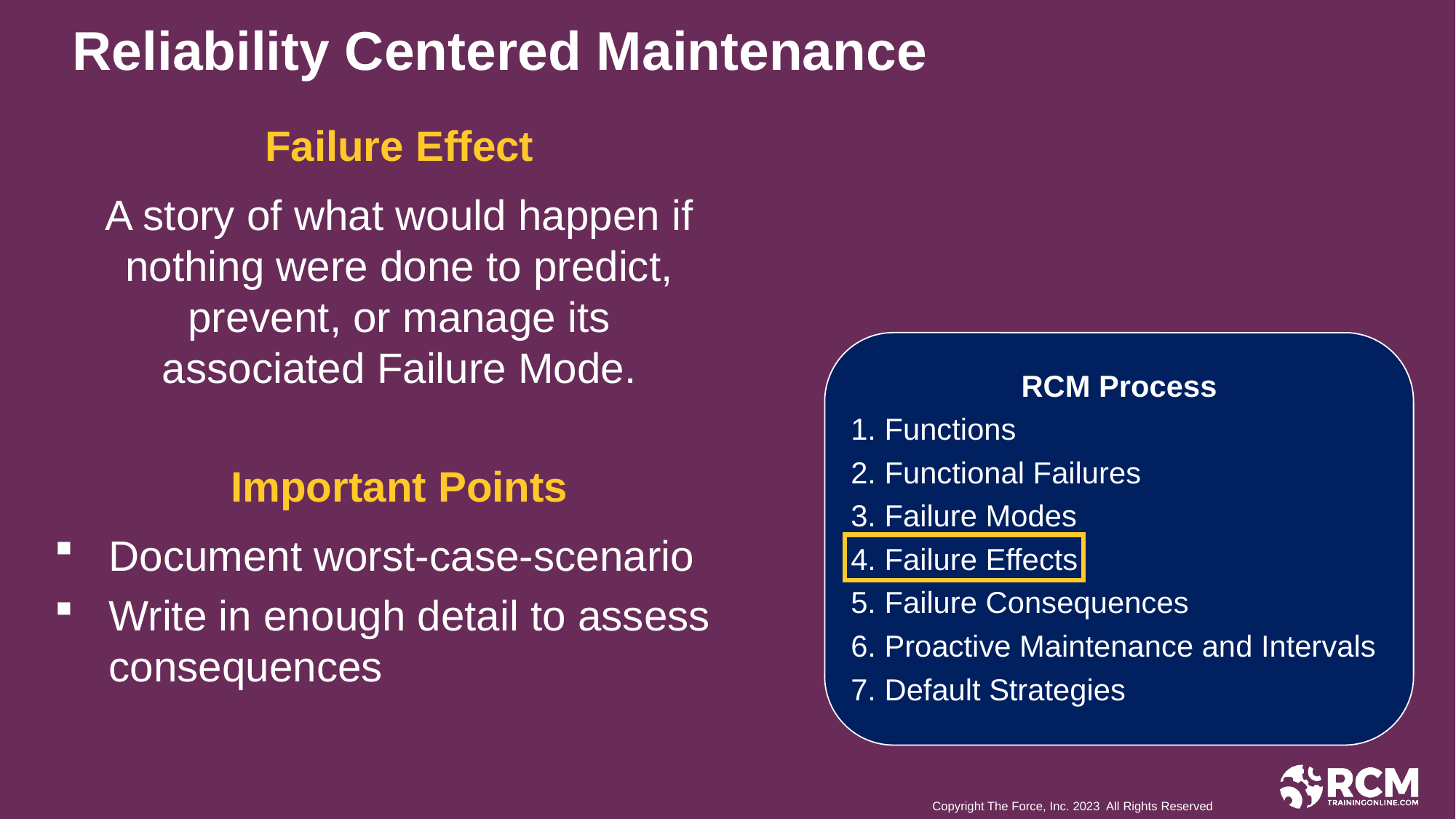

Reliability Centered Maintenance
Failure Effect

A story of what would happen if nothing were done to predict, prevent, or manage its associated Failure Mode.

RCM Process
1. Functions
2. Functional Failures
3. Failure Modes
4. Failure Effects
5. Failure Consequences
6. Proactive Maintenance and Intervals
7. Default Strategies
Important Points

Document worst-case-scenario
Write in enough detail to assess consequences